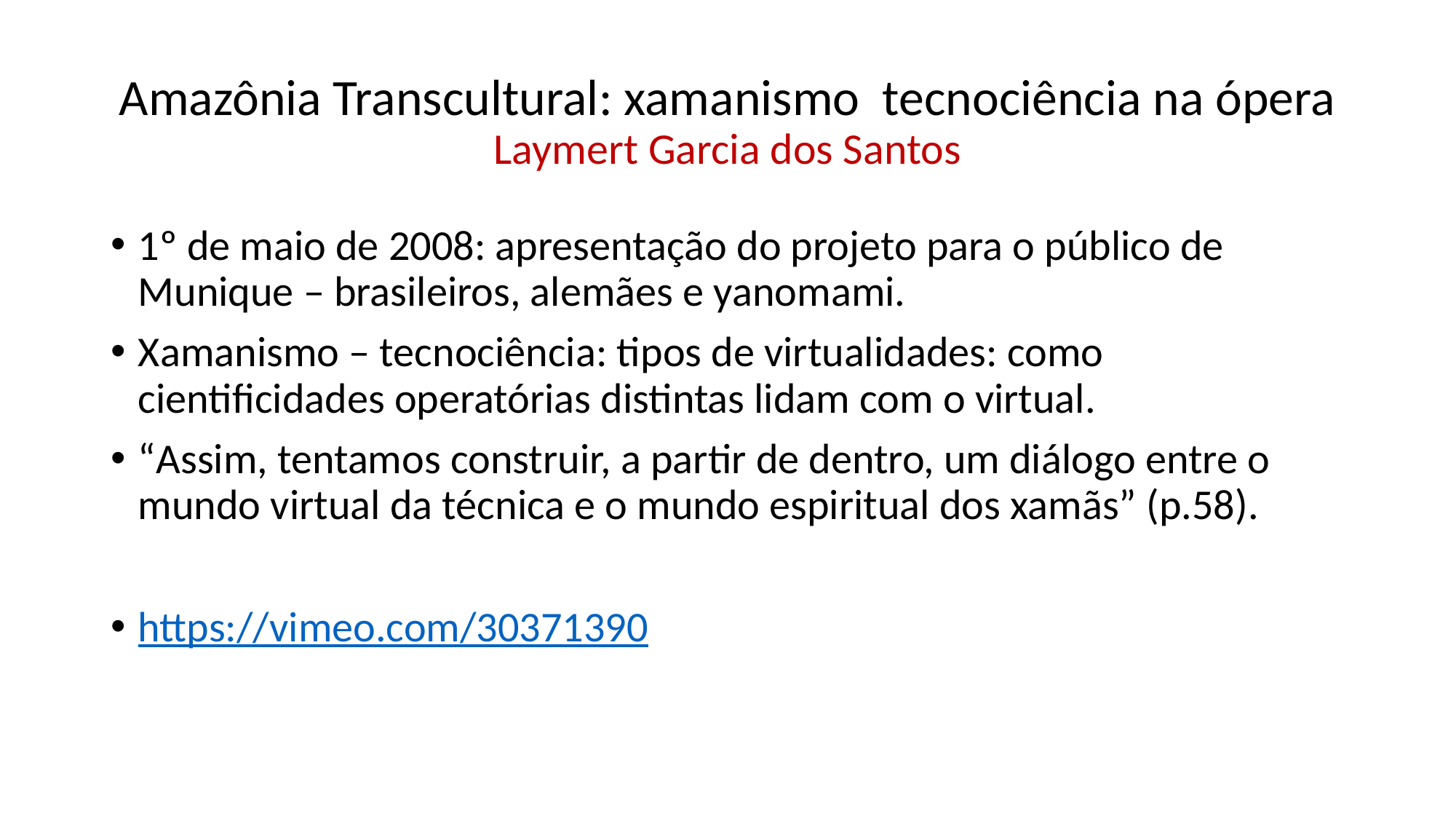

# Amazônia Transcultural: xamanismo  tecnociência na ópera Laymert Garcia dos Santos
1º de maio de 2008: apresentação do projeto para o público de Munique – brasileiros, alemães e yanomami.
Xamanismo – tecnociência: tipos de virtualidades: como cientificidades operatórias distintas lidam com o virtual.
“Assim, tentamos construir, a partir de dentro, um diálogo entre o mundo virtual da técnica e o mundo espiritual dos xamãs” (p.58).

https://vimeo.com/30371390